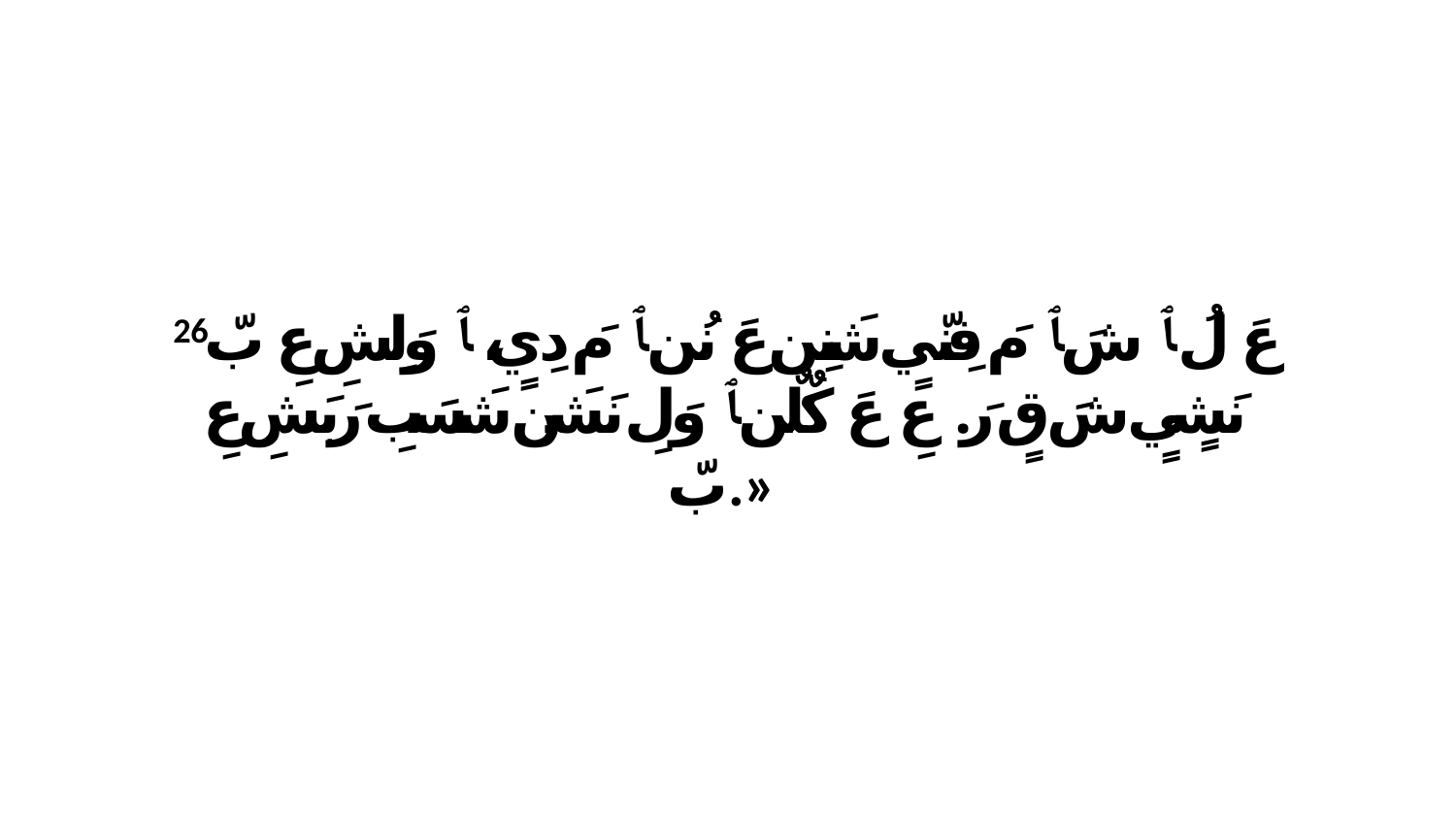

26 عَ لُ ﭑ شَ ﭑ مَ فِنّيٍ شَنِن عَ نُن ﭑ مَ دِيٍ، ﭑ وَلِشِ عِ بّ نَشٍيٍ شَ قٍ رَ. عِ عَ كٌلٌن ﭑ وَلِ نَشَن شَسَبِ رَبَشِ عِ بّ.»